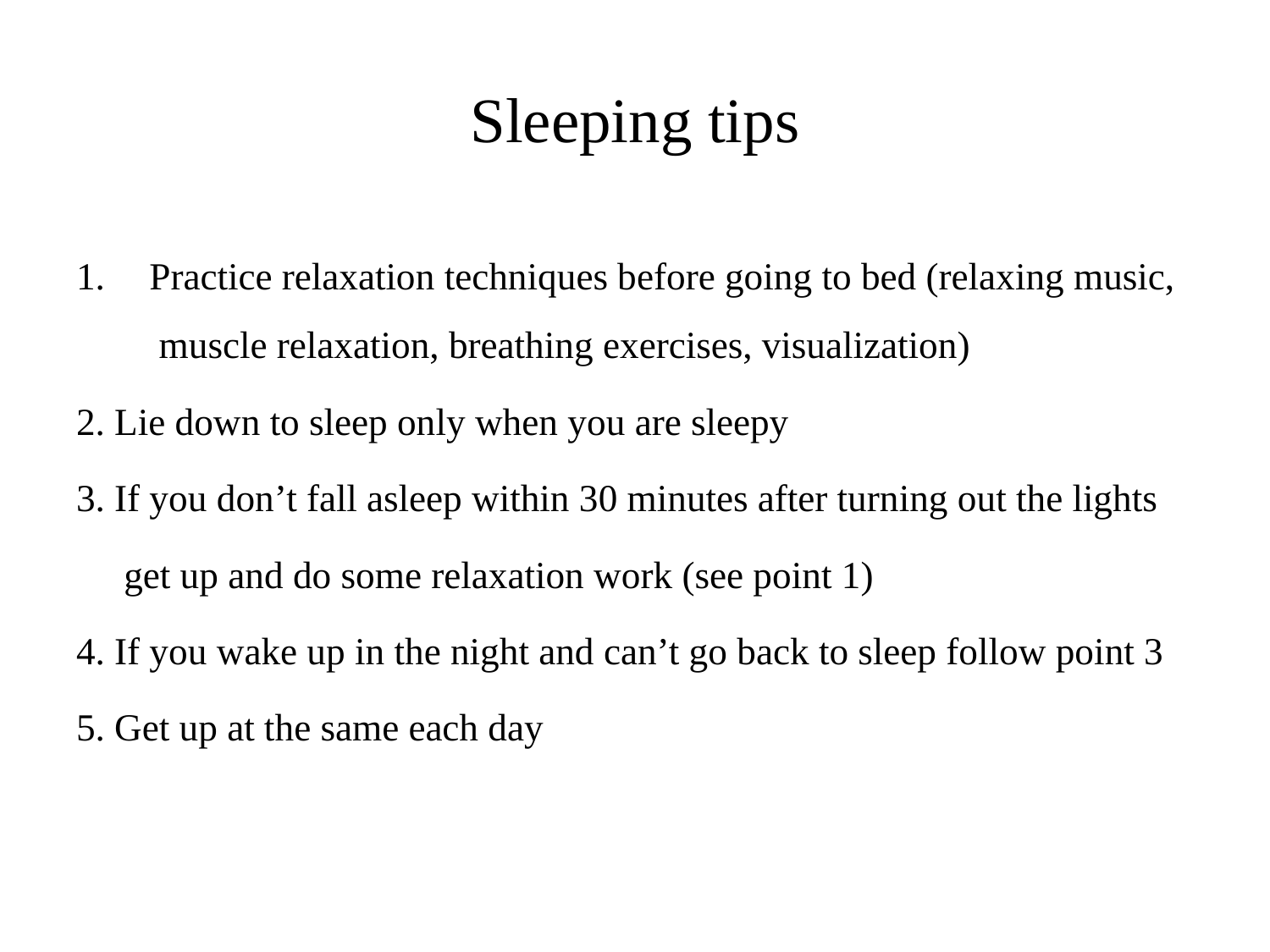

# Sleeping tips
Practice relaxation techniques before going to bed (relaxing music,   muscle relaxation, breathing exercises, visualization)
2. Lie down to sleep only when you are sleepy
3. If you don’t fall asleep within 30 minutes after turning out the lights
     get up and do some relaxation work (see point 1)
4. If you wake up in the night and can’t go back to sleep follow point 3
5. Get up at the same each day